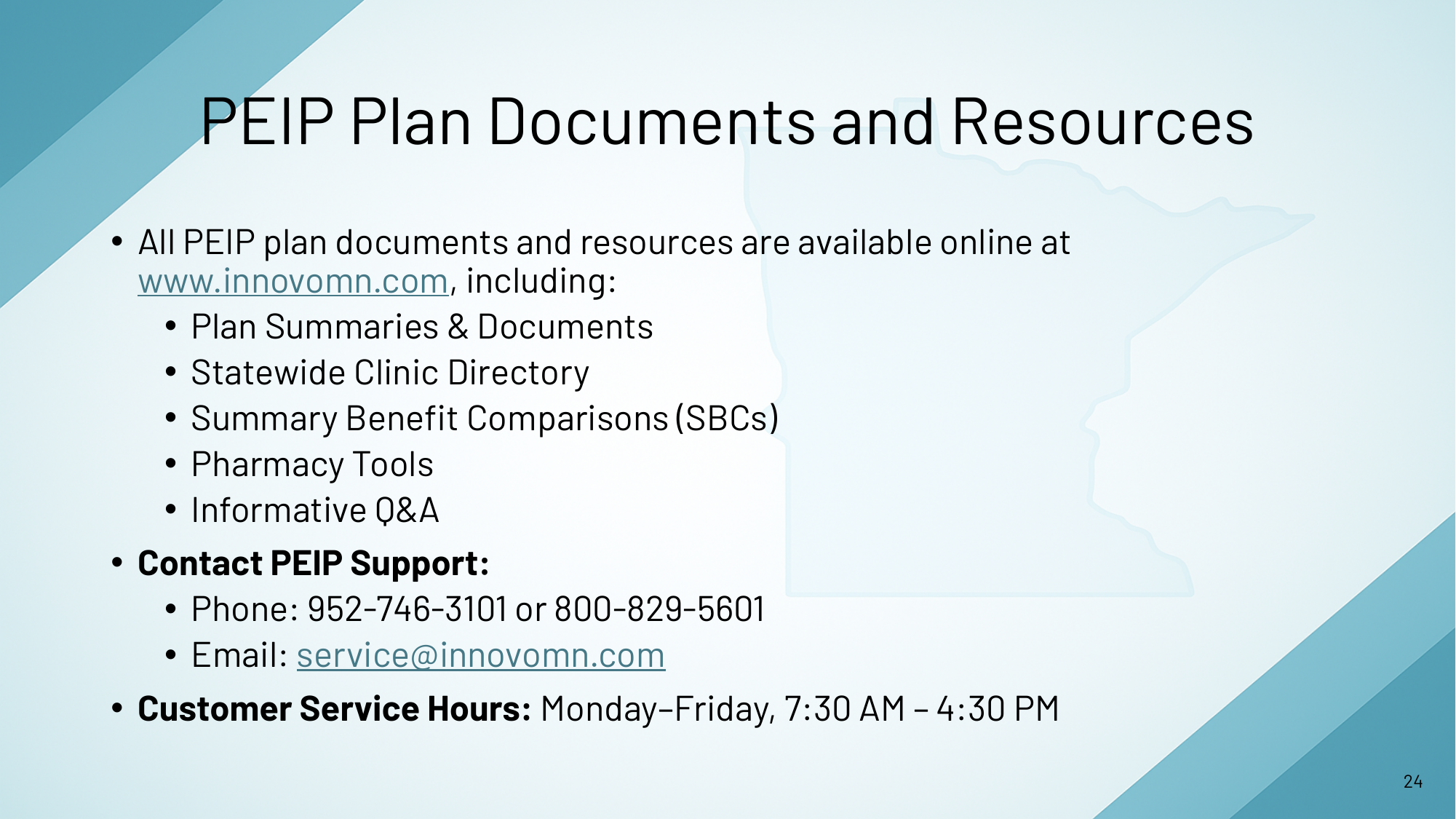

# PEIP Plan Documents and Resources
All PEIP plan documents and resources are available online at www.innovomn.com, including:
Plan Summaries & Documents
Statewide Clinic Directory
Summary Benefit Comparisons (SBCs)
Pharmacy Tools
Informative Q&A
Contact PEIP Support:
Phone: 952-746-3101 or 800-829-5601
Email: service@innovomn.com
Customer Service Hours: Monday–Friday, 7:30 AM – 4:30 PM

24